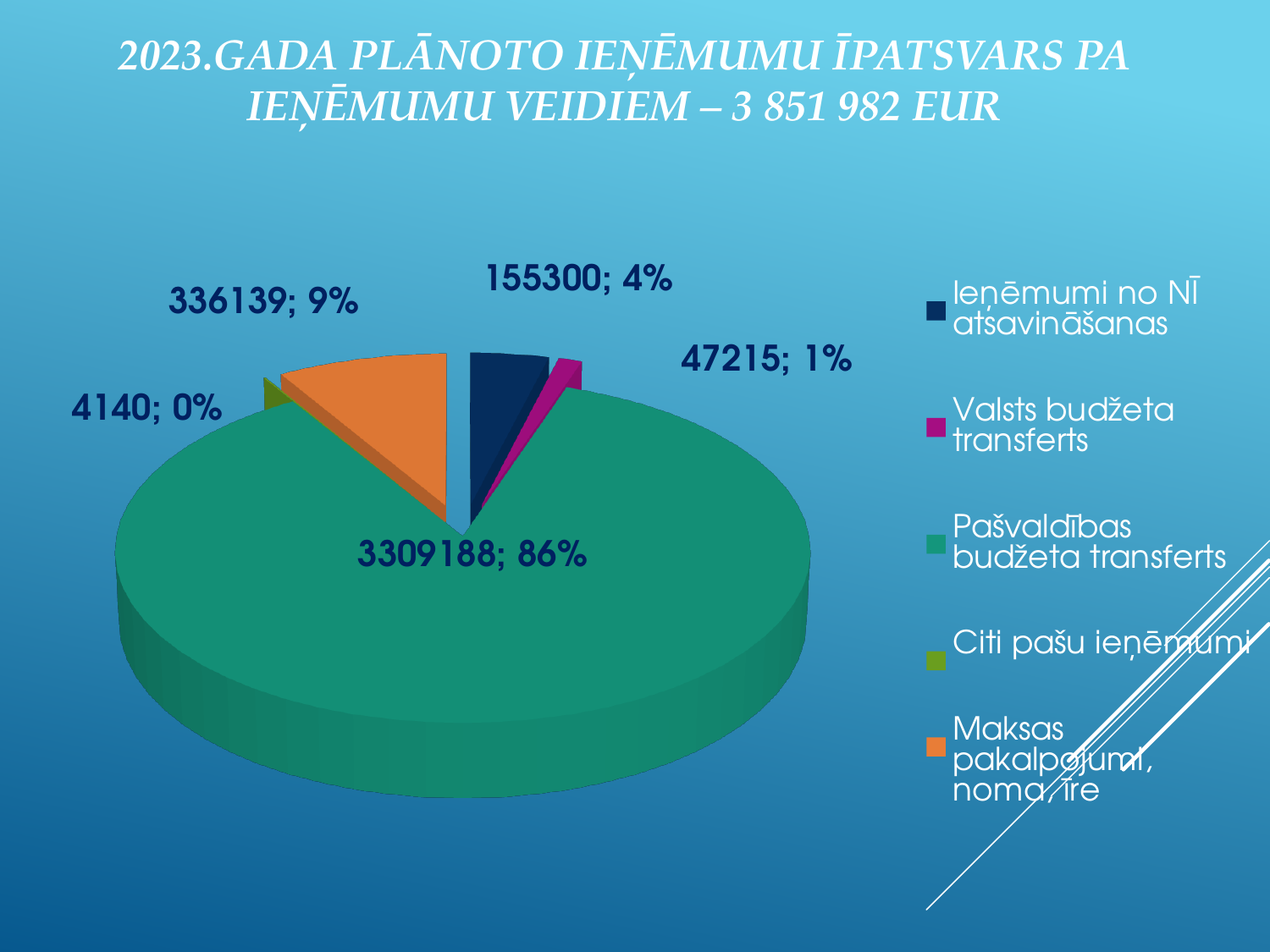

# 2023.gada plānoto ieņēmumu īpatsvars pa ieņēmumu veidiem – 3 851 982 EUR

[unsupported chart]